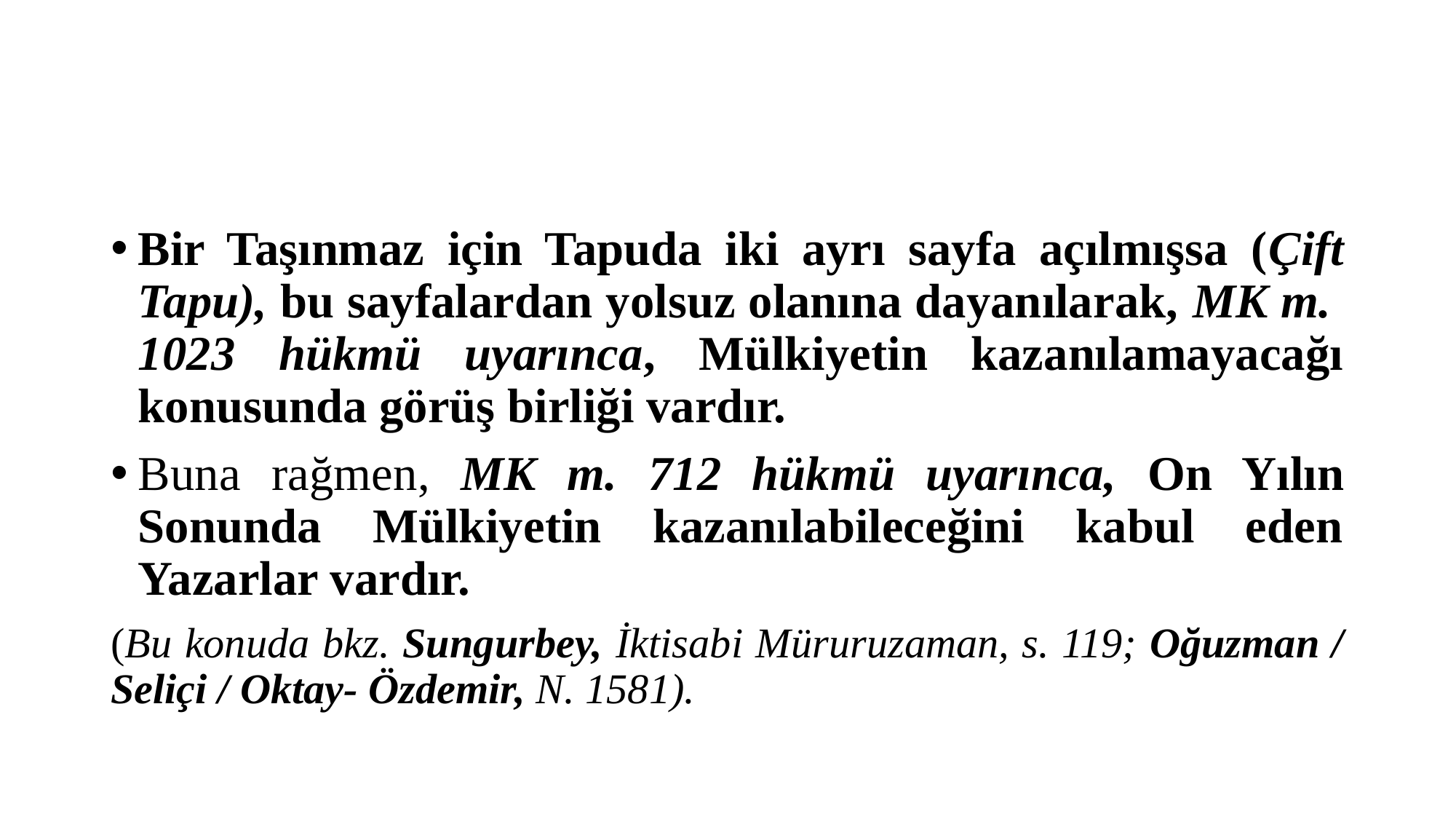

#
Bir Taşınmaz için Tapuda iki ayrı sayfa açılmışsa (Çift Tapu), bu sayfalardan yolsuz olanına dayanılarak, MK m.  1023 hükmü uyarınca, Mülkiyetin kazanılamayacağı konusunda görüş birliği vardır.
Buna rağmen, MK m. 712 hükmü uyarınca, On Yılın Sonunda Mülkiyetin kazanılabileceğini kabul eden Yazarlar vardır.
(Bu konuda bkz. Sungurbey, İktisabi Müruruzaman, s. 119; Oğuzman / Seliçi / Oktay- Özdemir, N. 1581).